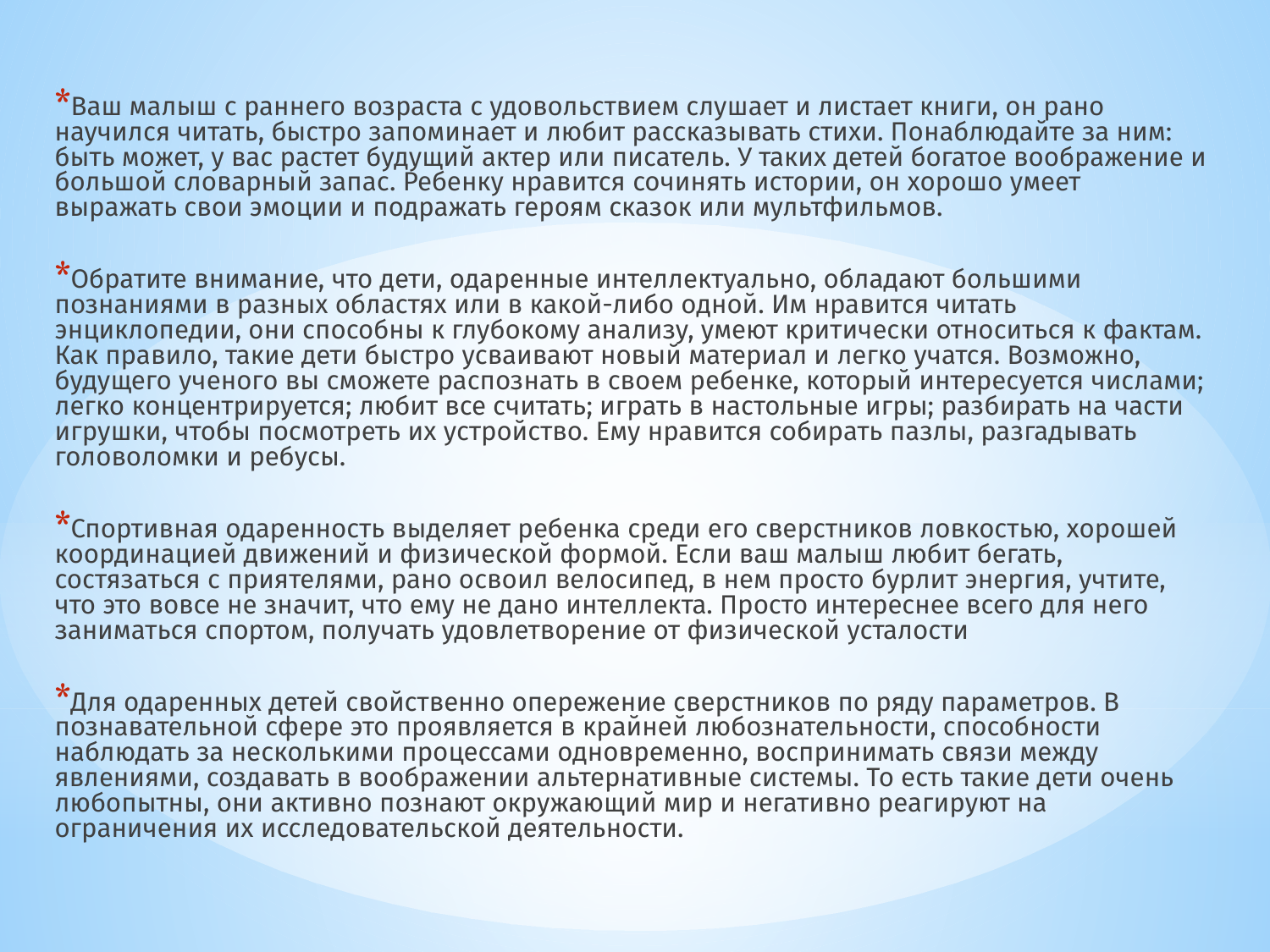

Ваш малыш с раннего возраста с удовольствием слушает и листает книги, он рано научился читать, быстро запоминает и любит рассказывать стихи. Понаблюдайте за ним: быть может, у вас растет будущий актер или писатель. У таких детей богатое воображение и большой словарный запас. Ребенку нравится сочинять истории, он хорошо умеет выражать свои эмоции и подражать героям сказок или мультфильмов.

Обратите внимание, что дети, одаренные интеллектуально, обладают большими познаниями в разных областях или в какой-либо одной. Им нравится читать энциклопедии, они способны к глубокому анализу, умеют критически относиться к фактам. Как правило, такие дети быстро усваивают новый материал и легко учатся. Возможно, будущего ученого вы сможете распознать в своем ребенке, который интересуется числами; легко концентрируется; любит все считать; играть в настольные игры; разбирать на части игрушки, чтобы посмотреть их устройство. Ему нравится собирать пазлы, разгадывать головоломки и ребусы.

Спортивная одаренность выделяет ребенка среди его сверстников ловкостью, хорошей координацией движений и физической формой. Если ваш малыш любит бегать, состязаться с приятелями, рано освоил велосипед, в нем просто бурлит энергия, учтите, что это вовсе не значит, что ему не дано интеллекта. Просто интереснее всего для него заниматься спортом, получать удовлетворение от физической усталости

Для одаренных детей свойственно опережение сверстников по ряду параметров. В познавательной сфере это проявляется в крайней любознательности, способности наблюдать за несколькими процессами одновременно, воспринимать связи между явлениями, создавать в воображении альтернативные системы. То есть такие дети очень любопытны, они активно познают окружающий мир и негативно реагируют на ограничения их исследовательской деятельности.
#